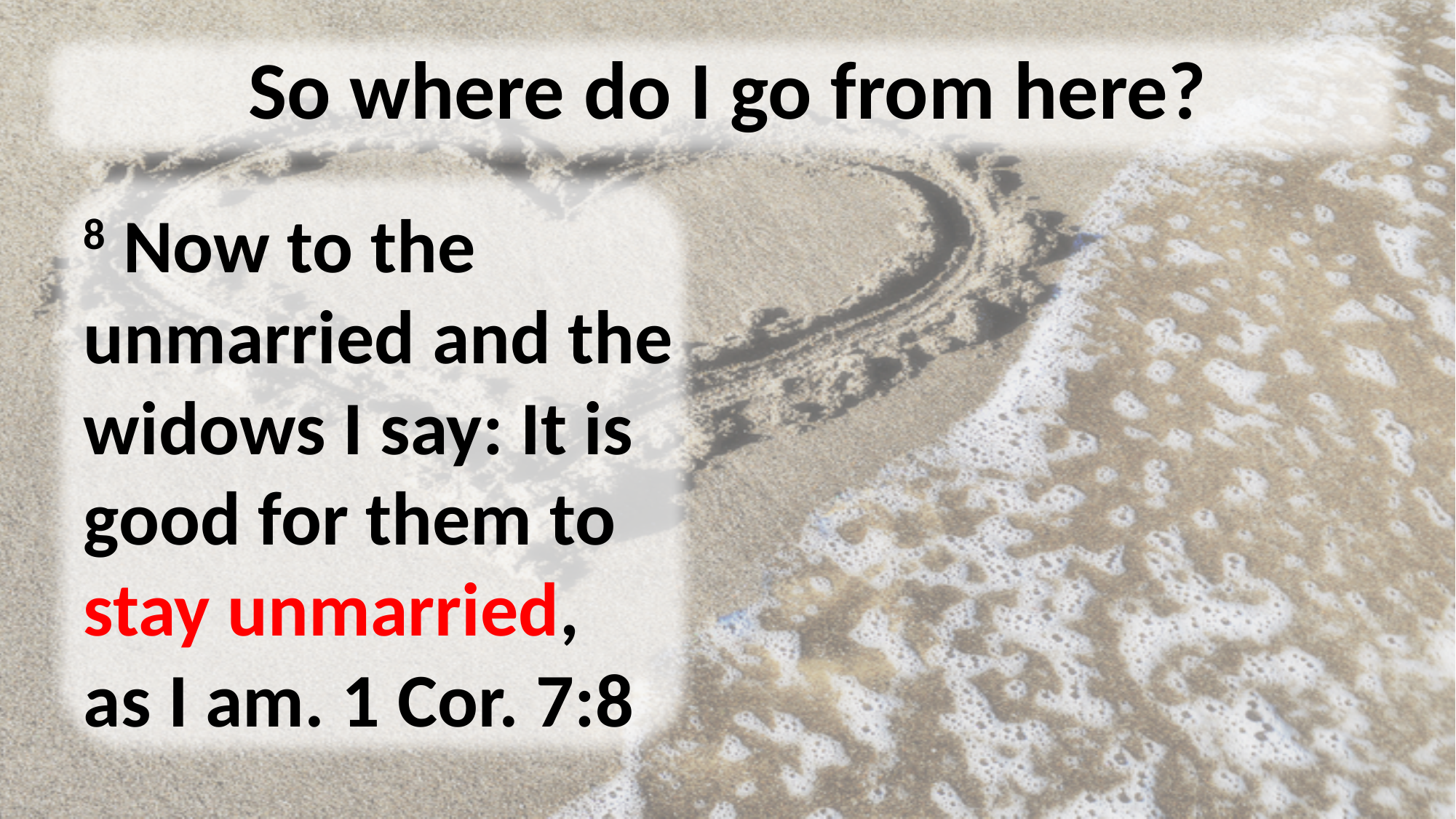

# So where do I go from here?

8 Now to the unmarried and the widows I say: It is good for them to stay unmarried,
as I am. 1 Cor. 7:8